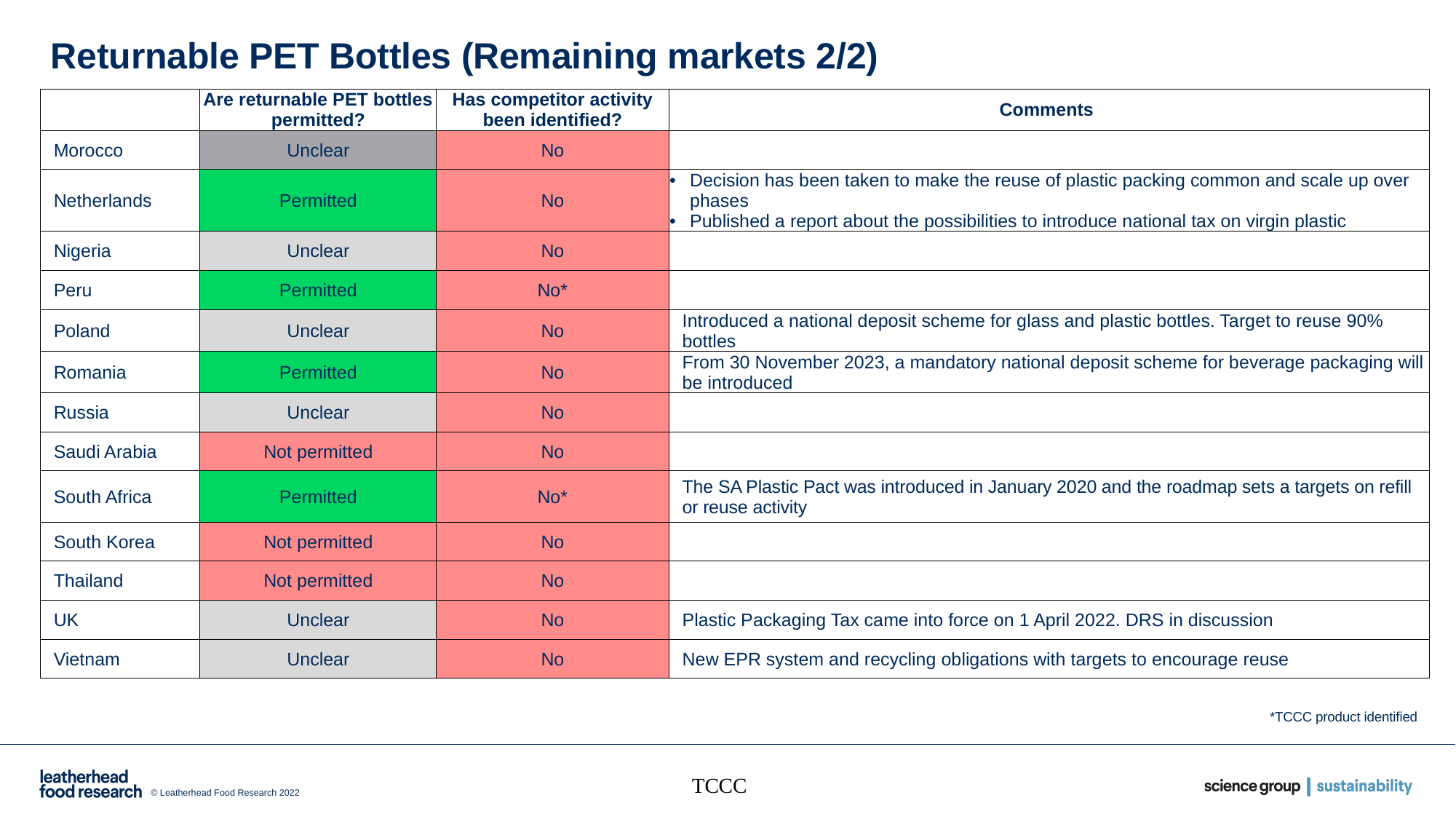

# Returnable PET Bottles (Remaining markets 2/2)
|  | Are returnable PET bottles permitted? | Has competitor activity been identified? | Comments |
| --- | --- | --- | --- |
| Morocco | Unclear | No |  |
| Netherlands | Permitted | No | Decision has been taken to make the reuse of plastic packing common and scale up over phases Published a report about the possibilities to introduce national tax on virgin plastic |
| Nigeria | Unclear | No |  |
| Peru | Permitted | No\* |  |
| Poland | Unclear | No | Introduced a national deposit scheme for glass and plastic bottles. Target to reuse 90% bottles |
| Romania | Permitted | No | From 30 November 2023, a mandatory national deposit scheme for beverage packaging will be introduced |
| Russia | Unclear | No |  |
| Saudi Arabia | Not permitted | No |  |
| South Africa | Permitted | No\* | The SA Plastic Pact was introduced in January 2020 and the roadmap sets a targets on refill or reuse activity |
| South Korea | Not permitted | No |  |
| Thailand | Not permitted | No |  |
| UK | Unclear | No | Plastic Packaging Tax came into force on 1 April 2022. DRS in discussion |
| Vietnam | Unclear | No | New EPR system and recycling obligations with targets to encourage reuse |
*TCCC product identified
TCCC